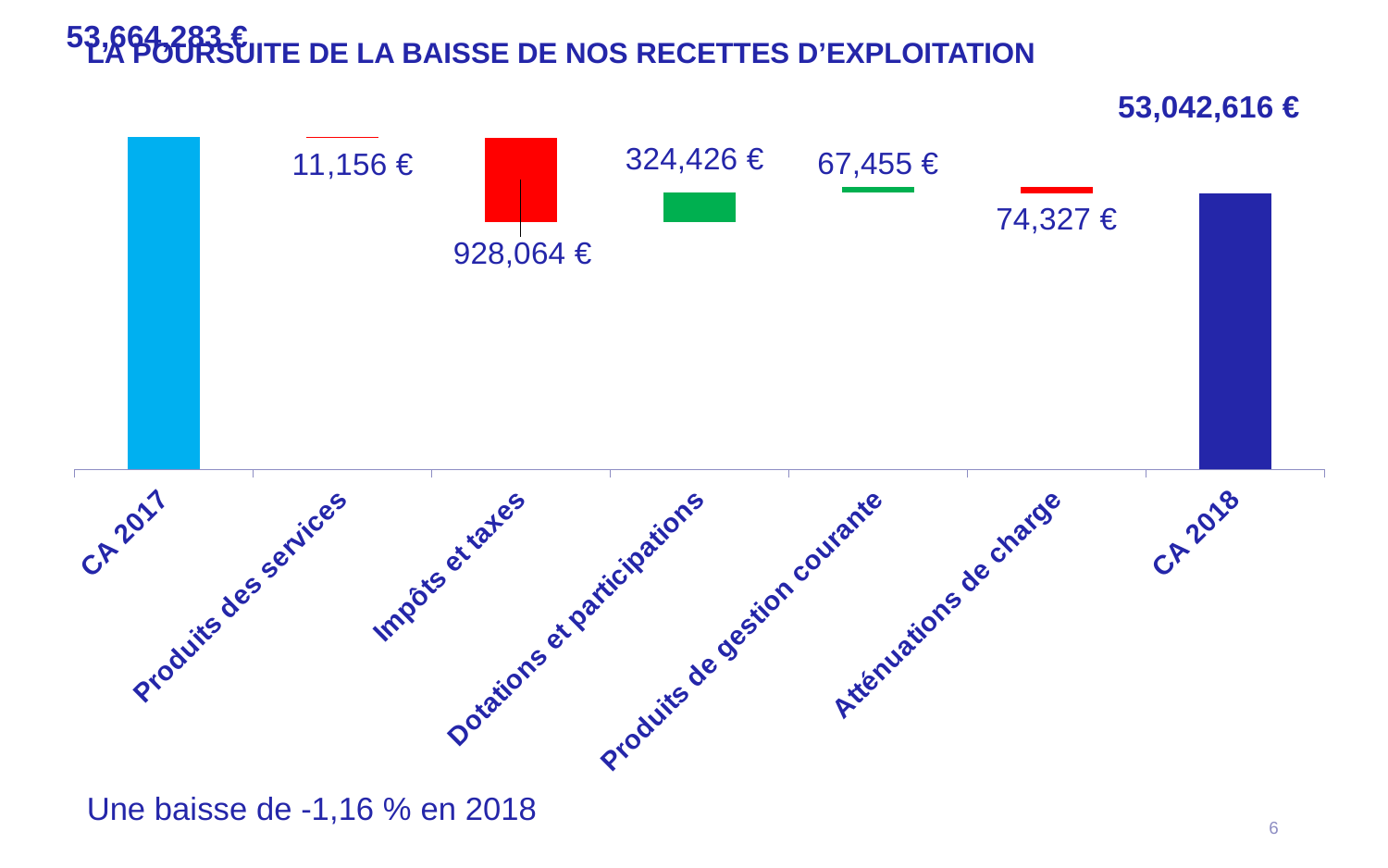

### Chart

| Category |  |  |  |  |
|---|---|---|---|---|
| CA 2017 | None | 53664283.0 | None | None |
| Produits des services | 53653127.0 | None | 11156.0 | None |
| Impôts et taxes | 52725063.0 | None | 928064.0 | None |
| Dotations et participations | 52725063.0 | None | None | 324426.0 |
| Produits de gestion courante | 53049489.0 | None | None | 67455.0 |
| Atténuations de charge | 53042617.0 | None | 74327.0 | None |
| CA 2018 | None | 53042616.0 | None | None |
# LA POURSUITE DE LA BAISSE DE NOS RECETTES D’EXPLOITATION
Une baisse de -1,16 % en 2018

6